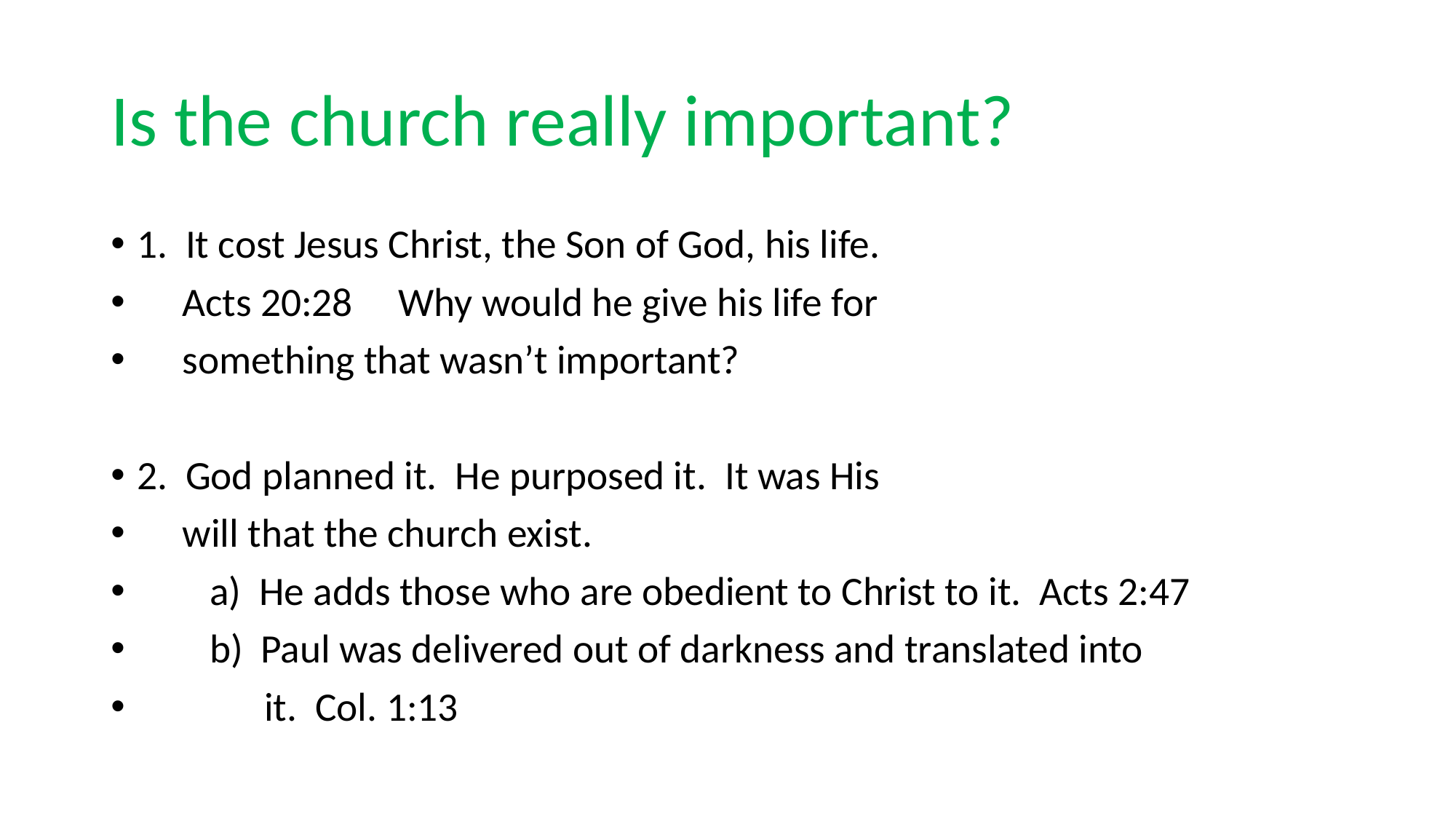

# Is the church really important?
1.  It cost Jesus Christ, the Son of God, his life.
     Acts 20:28     Why would he give his life for
     something that wasn’t important?

2.  God planned it.  He purposed it.  It was His
     will that the church exist.
        a)  He adds those who are obedient to Christ to it.  Acts 2:47
        b)  Paul was delivered out of darkness and translated into
              it.  Col. 1:13